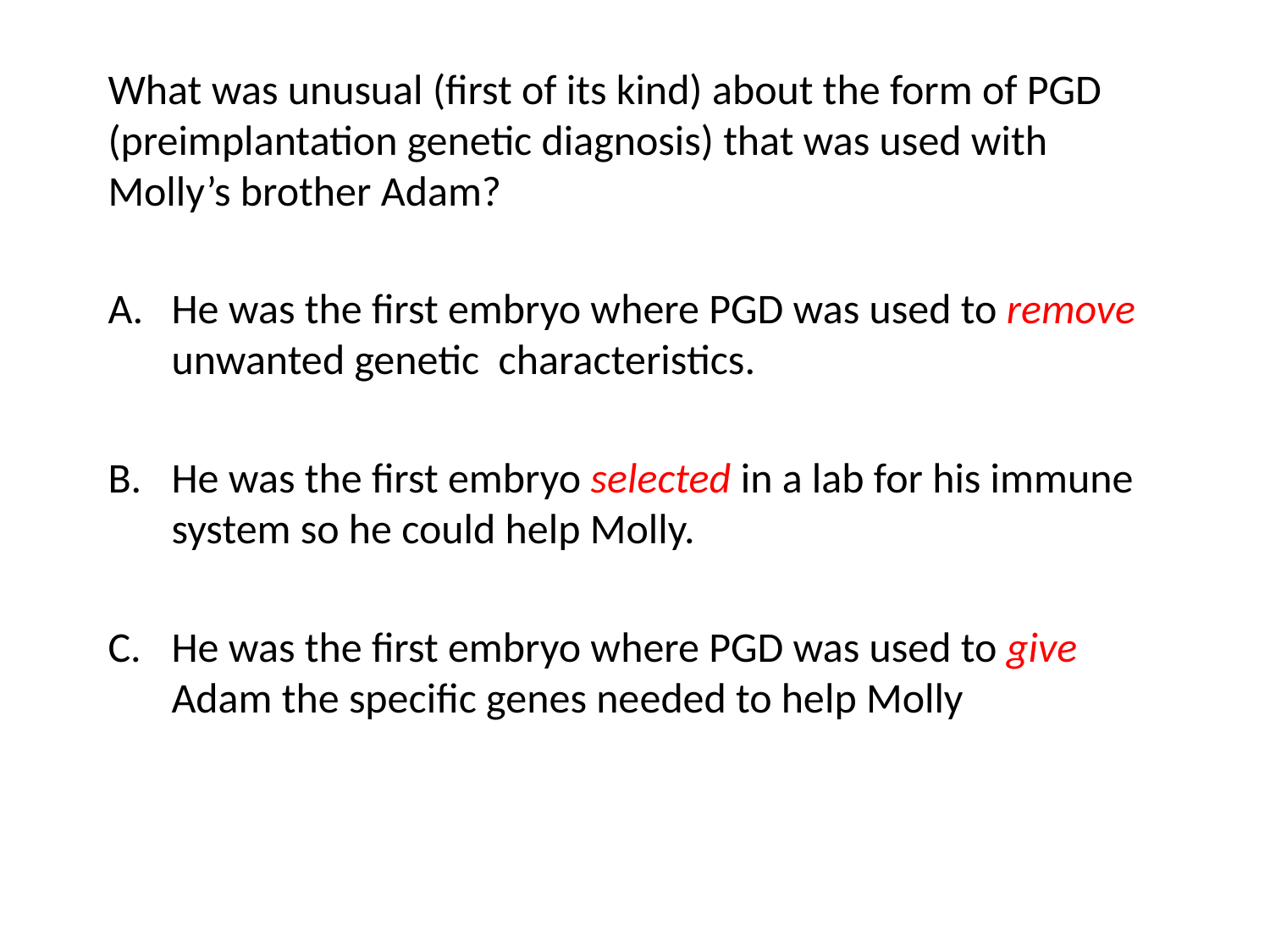

# What was unusual (first of its kind) about the form of PGD (preimplantation genetic diagnosis) that was used with Molly’s brother Adam?
He was the first embryo where PGD was used to remove unwanted genetic  characteristics.

He was the first embryo selected in a lab for his immune system so he could help Molly.

He was the first embryo where PGD was used to give Adam the specific genes needed to help Molly